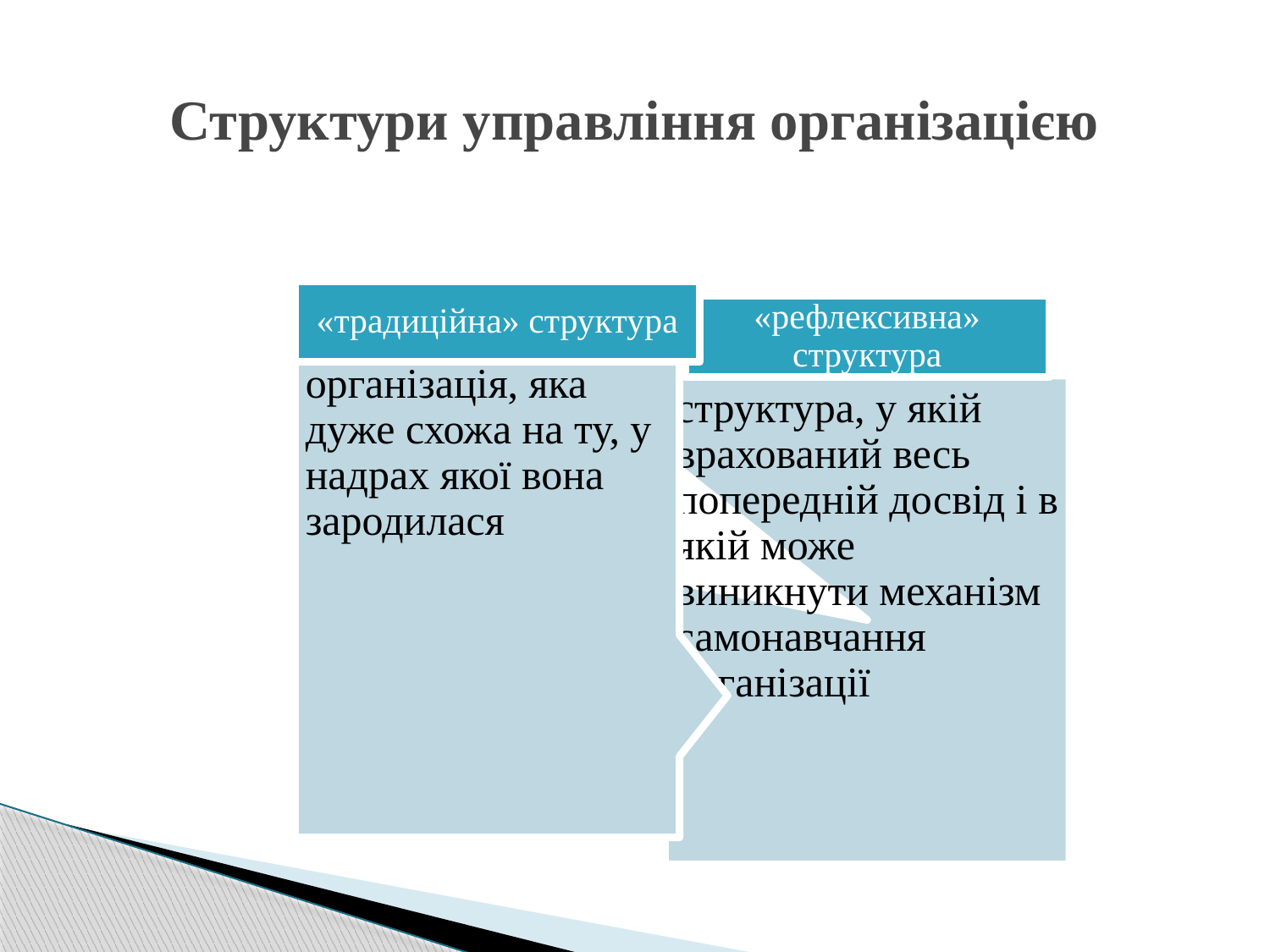

# Структури управління організацією
структура, у якій врахований весь попередній досвід і в якій може виникнути механізм самонавчання організації
«рефлексивна» структура
організація, яка дуже схожа на ту, у надрах якої вона зародилася
«традиційна» структура